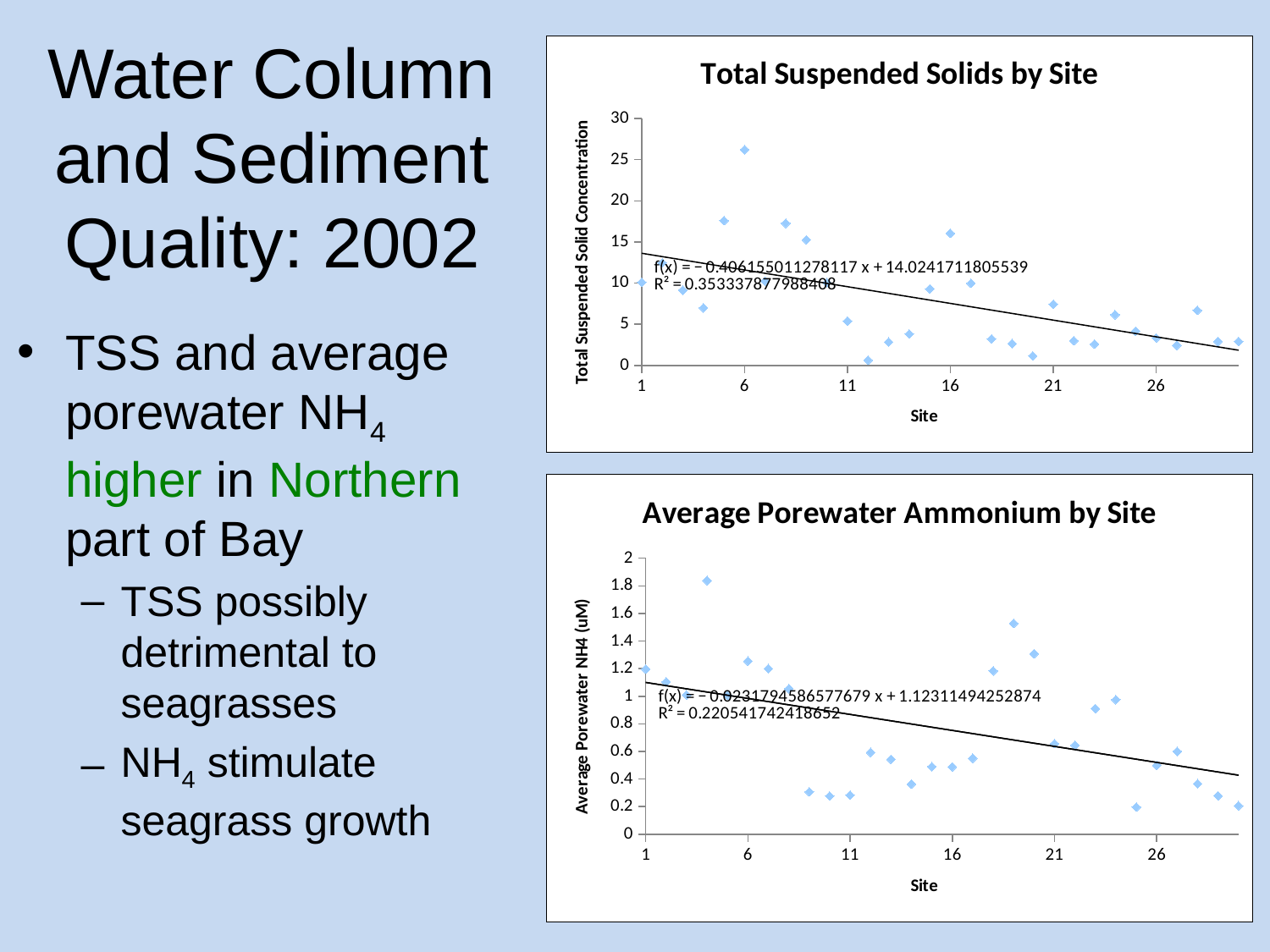

### Chart: Total Suspended Solids by Site

| Category | ave TSS |
|---|---|
# Water Column and Sediment Quality: 2002
TSS and average porewater NH4 higher in Northern part of Bay
TSS possibly detrimental to seagrasses
NH4 stimulate seagrass growth

### Chart: Average Porewater Ammonium by Site

| Category | Ave NH4 |
|---|---|